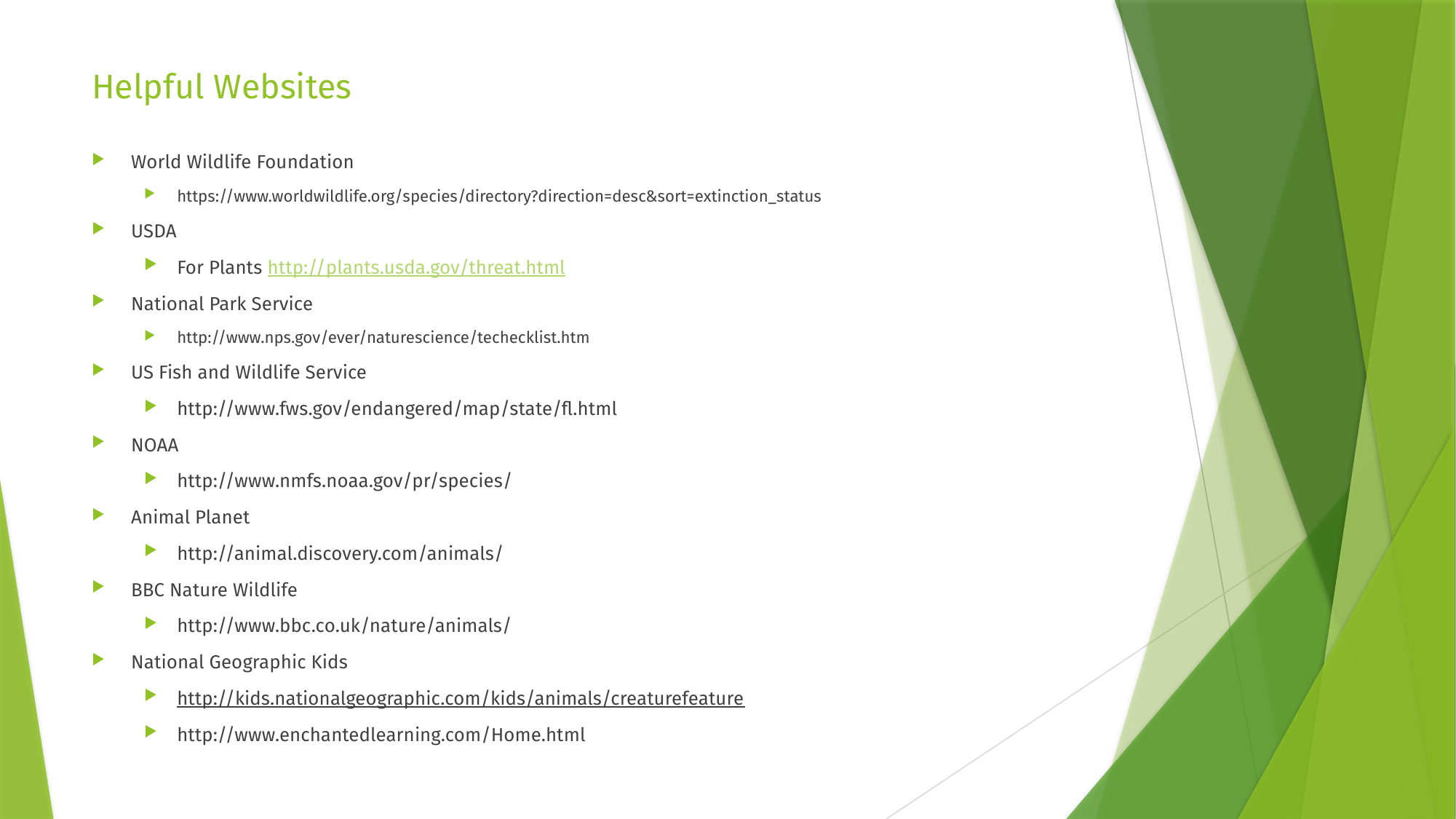

# Helpful Websites
World Wildlife Foundation
https://www.worldwildlife.org/species/directory?direction=desc&sort=extinction_status
USDA
For Plants http://plants.usda.gov/threat.html
National Park Service
http://www.nps.gov/ever/naturescience/techecklist.htm
US Fish and Wildlife Service
http://www.fws.gov/endangered/map/state/fl.html
NOAA
http://www.nmfs.noaa.gov/pr/species/
Animal Planet
http://animal.discovery.com/animals/
BBC Nature Wildlife
http://www.bbc.co.uk/nature/animals/
National Geographic Kids
http://kids.nationalgeographic.com/kids/animals/creaturefeature
http://www.enchantedlearning.com/Home.html